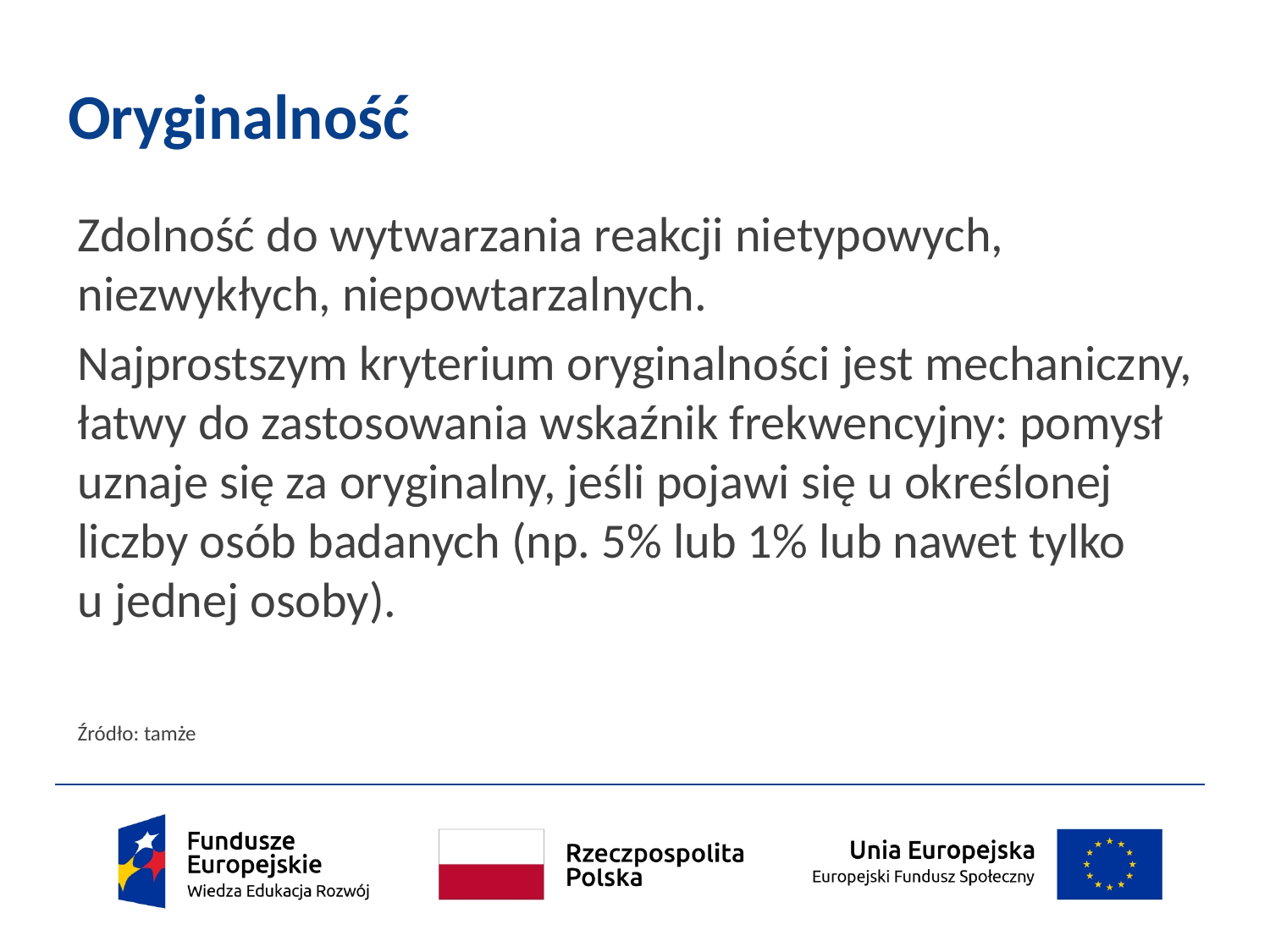

# Oryginalność
Zdolność do wytwarzania reakcji nietypowych, niezwykłych, niepowtarzalnych.
Najprostszym kryterium oryginalności jest mechaniczny, łatwy do zastosowania wskaźnik frekwencyjny: pomysł uznaje się za oryginalny, jeśli pojawi się u określonej liczby osób badanych (np. 5% lub 1% lub nawet tylko
u jednej osoby).

Źródło: tamże